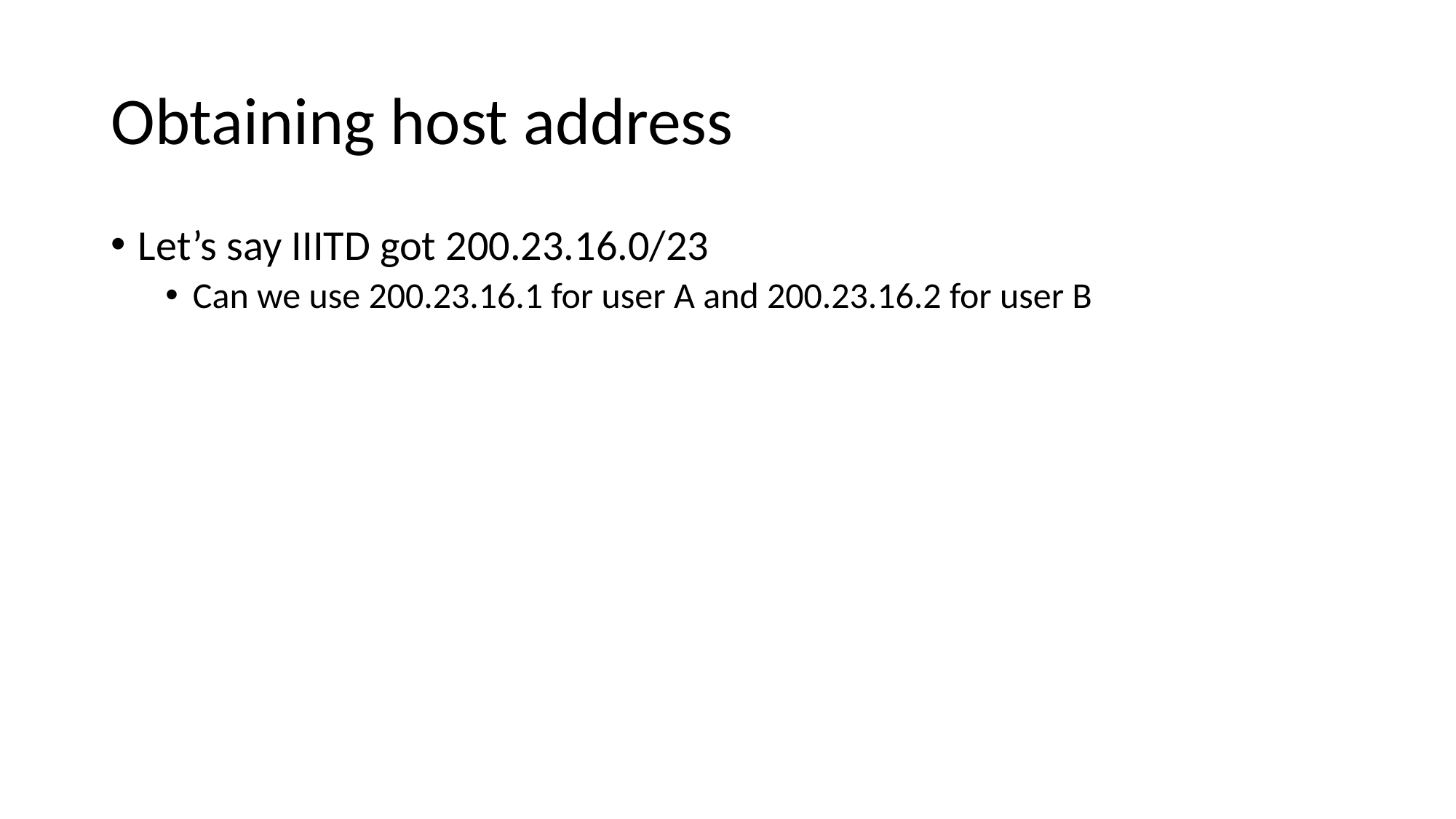

# Obtaining host address
Let’s say IIITD got 200.23.16.0/23
Can we use 200.23.16.1 for user A and 200.23.16.2 for user B